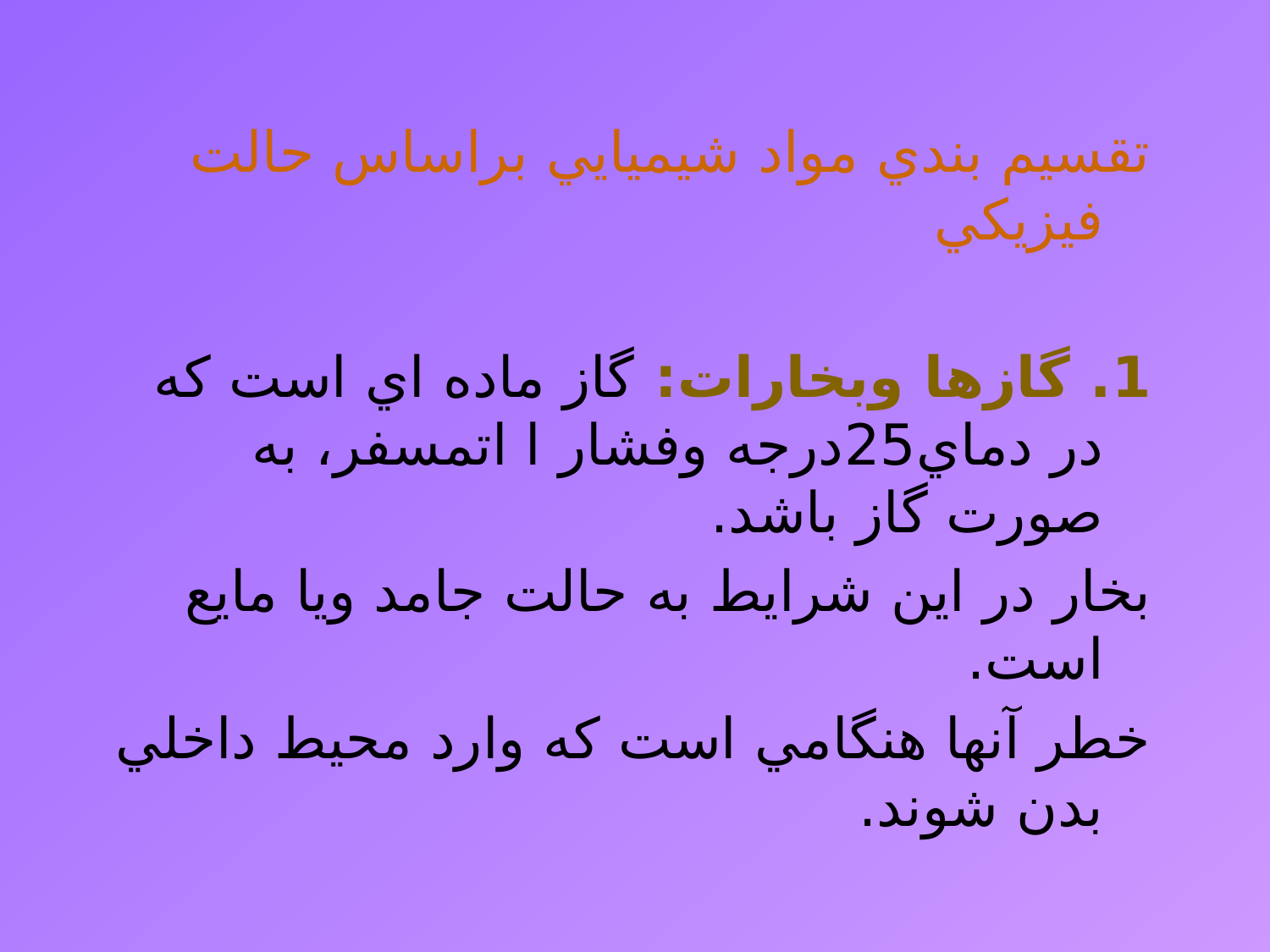

تقسيم بندي مواد شيميايي براساس حالت فيزيكي

1. گازها وبخارات: گاز ماده اي است كه در دماي25درجه وفشار ا اتمسفر، به صورت گاز باشد.
بخار در اين شرايط به حالت جامد ويا مايع است.
خطر آنها هنگامي است كه وارد محيط داخلي بدن شوند.